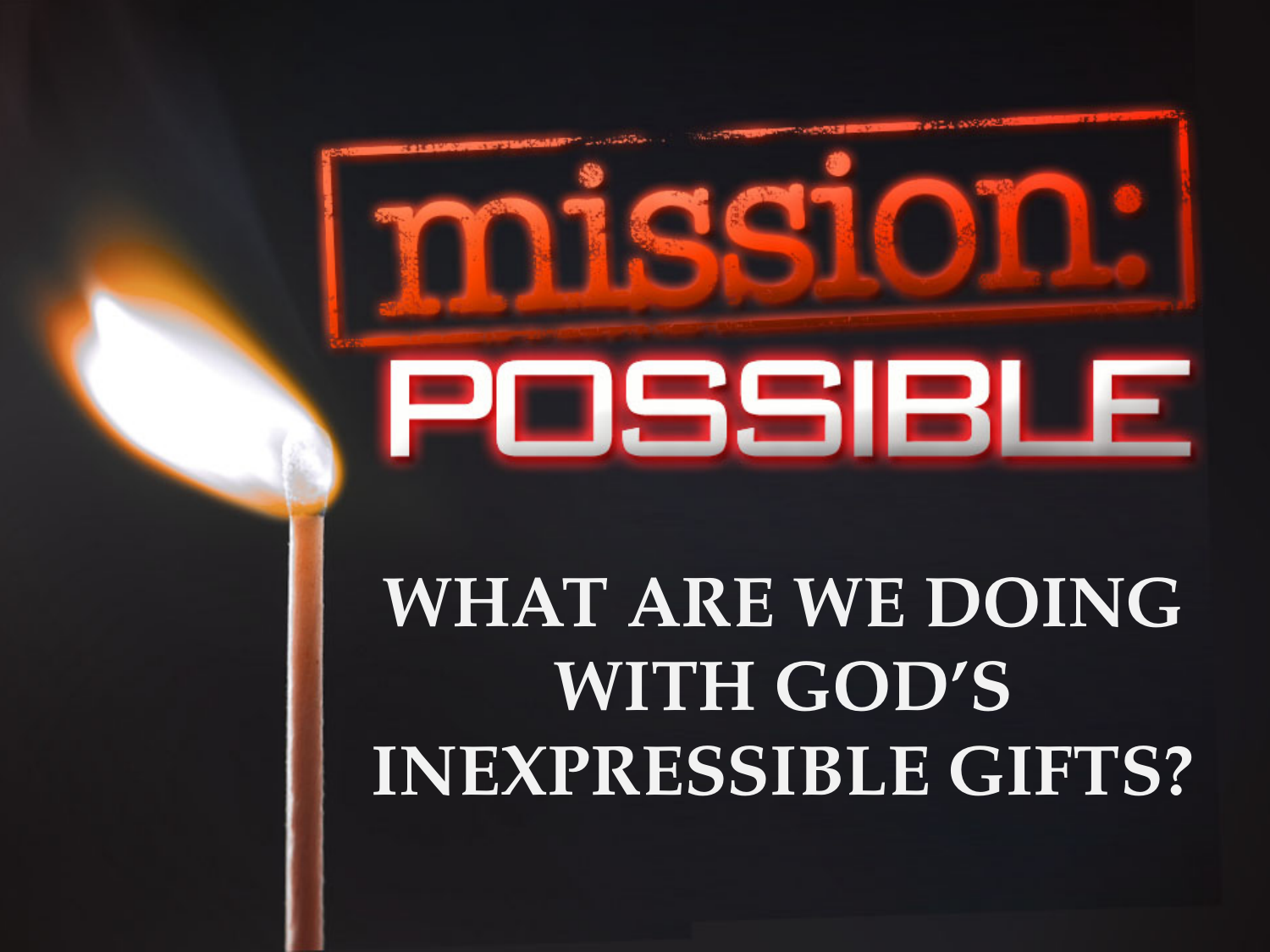

WHAT ARE WE DOING WITH GOD’S INEXPRESSIBLE GIFTS?